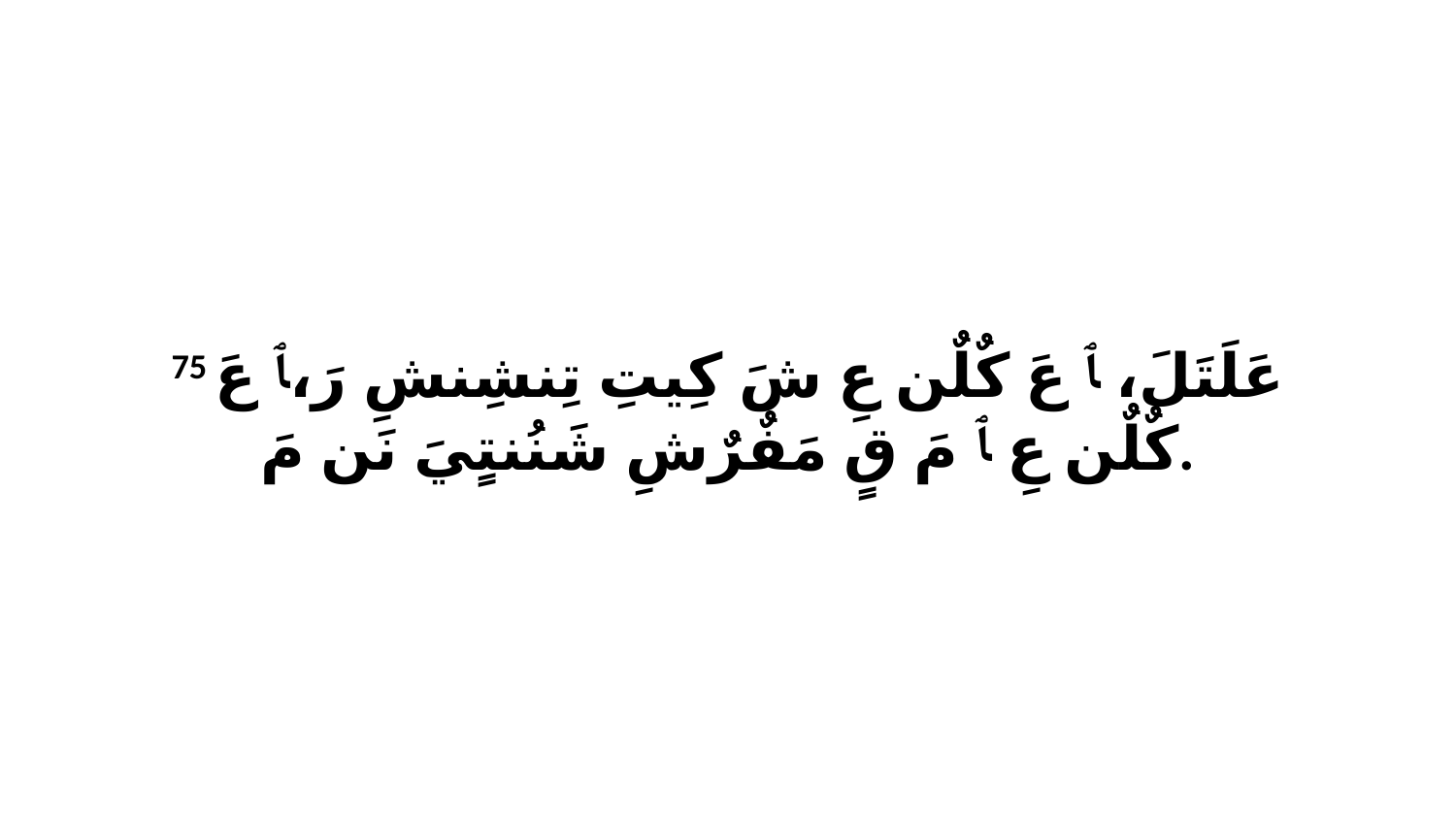

75 عَلَتَلَ، ﭑ عَ كٌلٌن عِ شَ كِيتِ تِنشِنشِ رَ،ﭑ عَ كٌلٌن عِ ﭑ مَ قٍ مَفٌرٌشِ شَنُنتٍيَ نَن مَ.